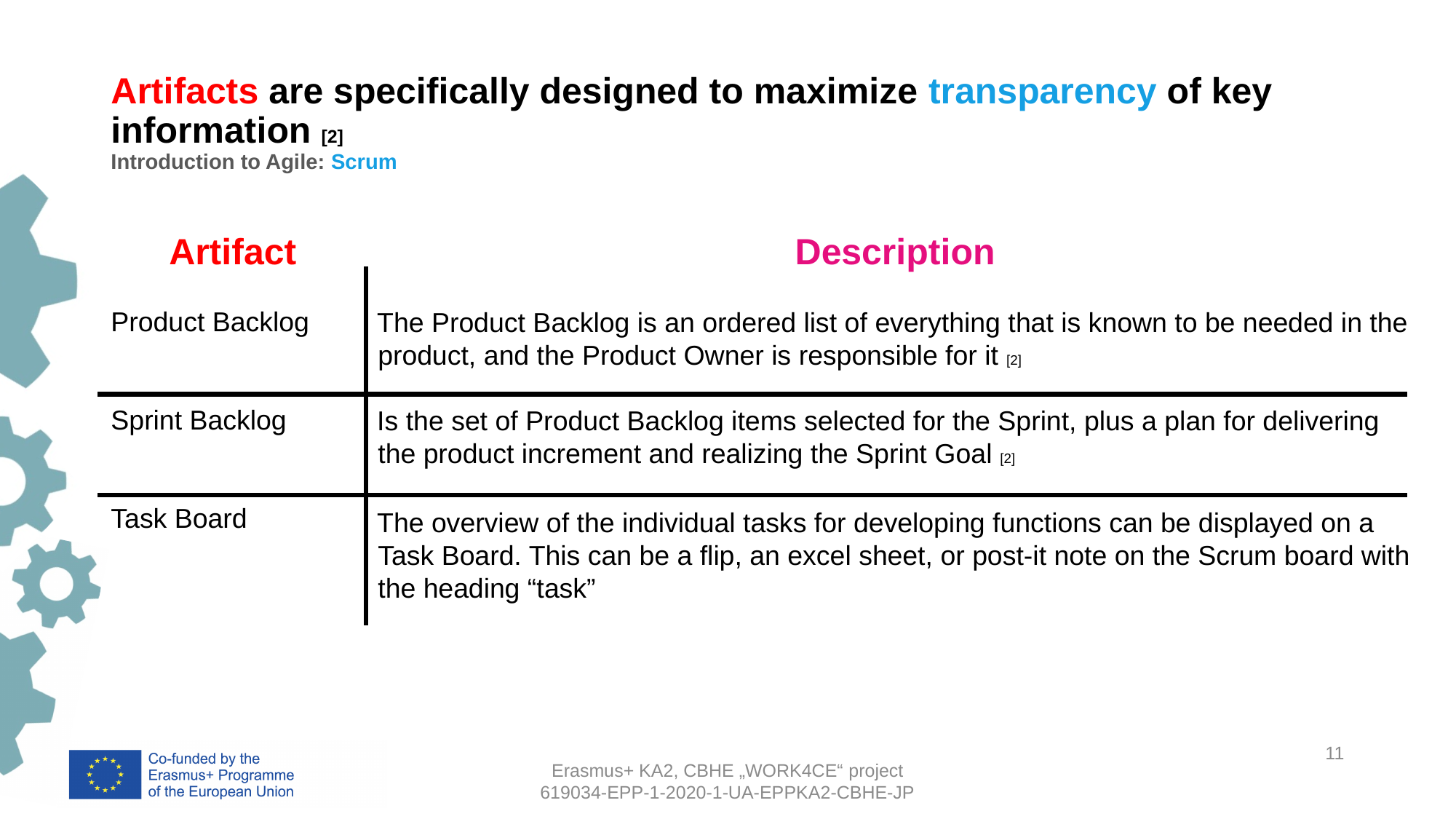

# Artifacts are specifically designed to maximize transparency of key information [2] Introduction to Agile: Scrum
Artifact

Product Backlog

Sprint Backlog

Task Board

Description

The Product Backlog is an ordered list of everything that is known to be needed in the product, and the Product Owner is responsible for it [2]

Is the set of Product Backlog items selected for the Sprint, plus a plan for delivering the product increment and realizing the Sprint Goal [2]

The overview of the individual tasks for developing functions can be displayed on a Task Board. This can be a flip, an excel sheet, or post-it note on the Scrum board with the heading “task”

11